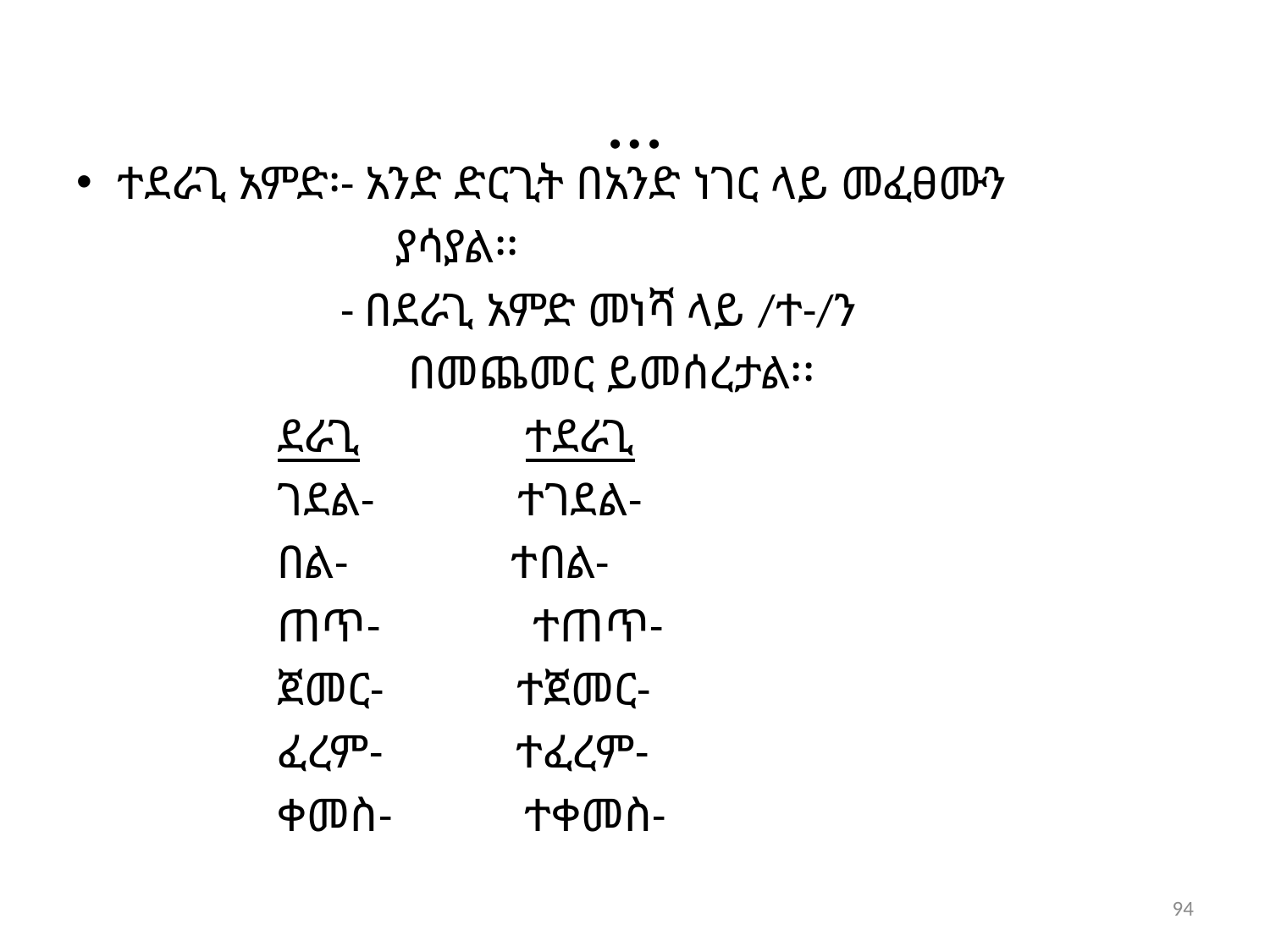

# …
ተደራጊ አምድ፡- አንድ ድርጊት በአንድ ነገር ላይ መፈፀሙን
                           ያሳያል፡፡
                          - በደራጊ አምድ መነሻ ላይ /ተ-/ን
                            በመጨመር ይመሰረታል፡፡
                 ደራጊ              ተደራጊ
                 ገደል-              ተገደል-
                 በል-                ተበል-
                 ጠጥ-               ተጠጥ-
                 ጀመር-             ተጀመር-
                 ፈረም-             ተፈረም-
                 ቀመስ-             ተቀመስ-

94